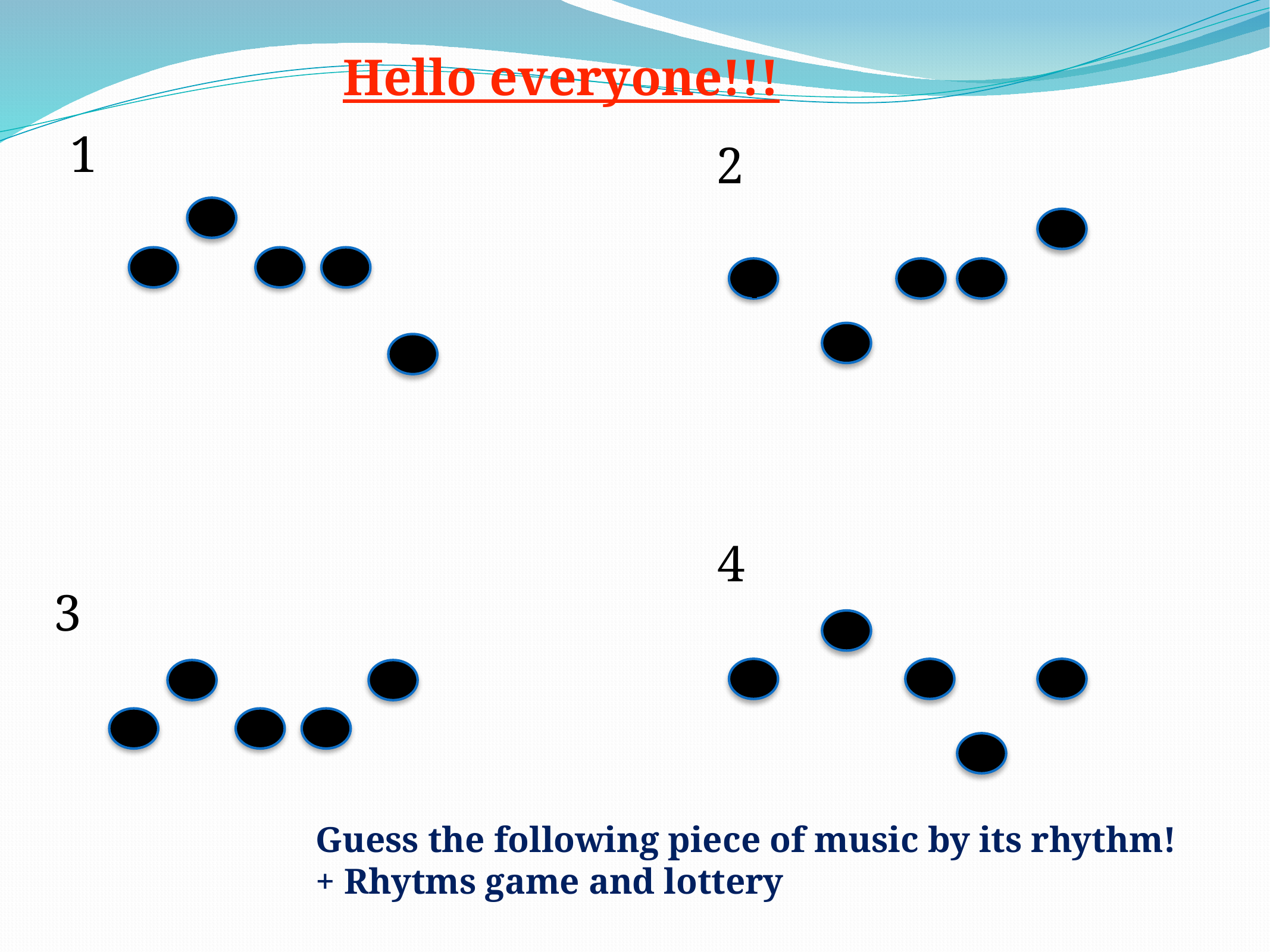

Hello everyone!!!
1

2

v

4

3

Guess the following piece of music by its rhythm!
+ Rhytms game and lottery